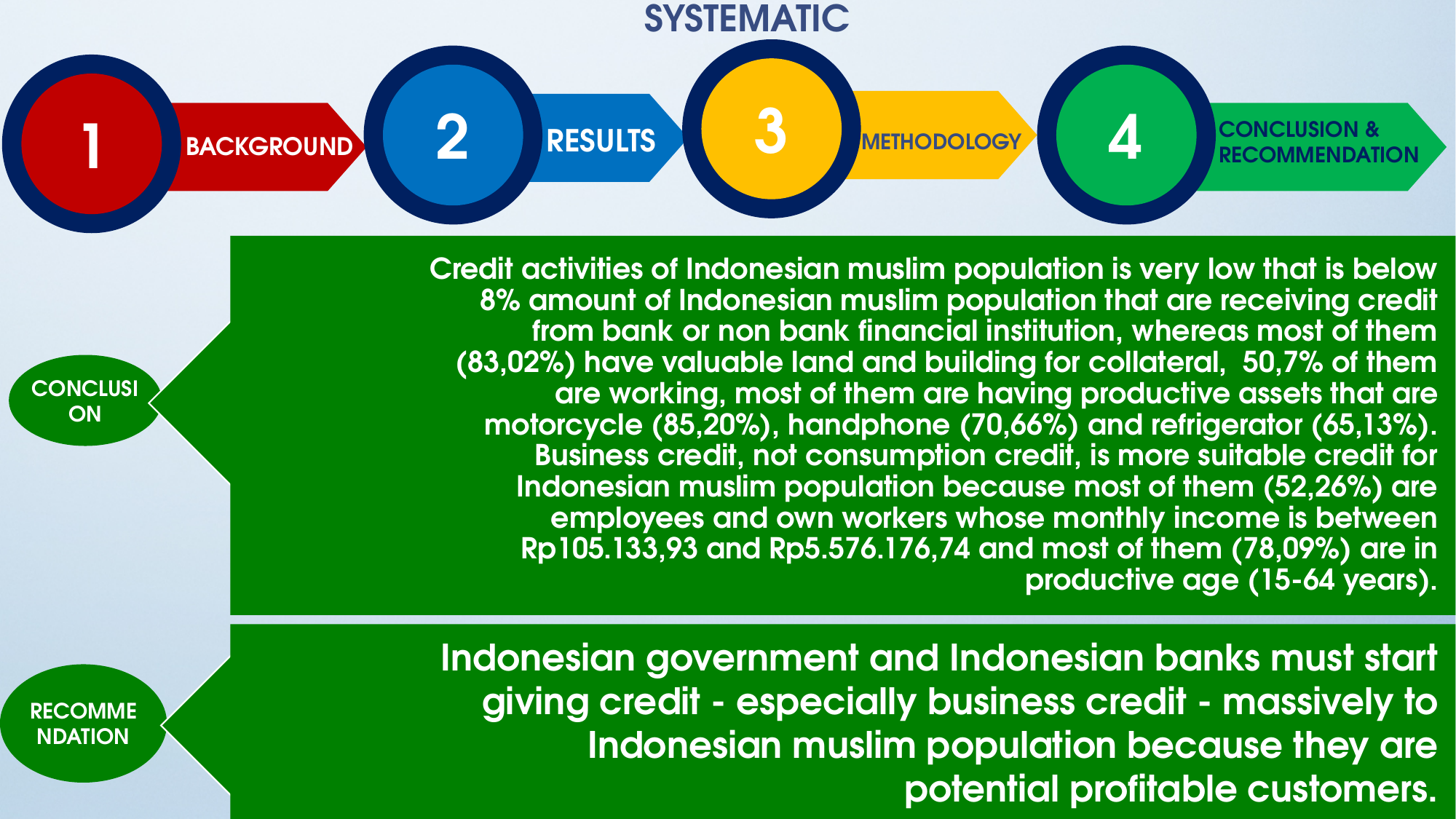

SYSTEMATIC

3

2

4

1

CONCLUSION & RECOMMENDATION
RESULTS
METHODOLOGY
BACKGROUND
Credit activities of Indonesian muslim population is very low that is below 8% amount of Indonesian muslim population that are receiving credit from bank or non bank financial institution, whereas most of them (83,02%) have valuable land and building for collateral,  50,7% of them are working, most of them are having productive assets that are motorcycle (85,20%), handphone (70,66%) and refrigerator (65,13%). Business credit, not consumption credit, is more suitable credit for Indonesian muslim population because most of them (52,26%) are employees and own workers whose monthly income is between Rp105.133,93 and Rp5.576.176,74 and most of them (78,09%) are in productive age (15-64 years).

CONCLUSION
Indonesian government and Indonesian banks must start giving credit - especially business credit - massively to Indonesian muslim population because they are potential profitable customers.

RECOMMENDATION